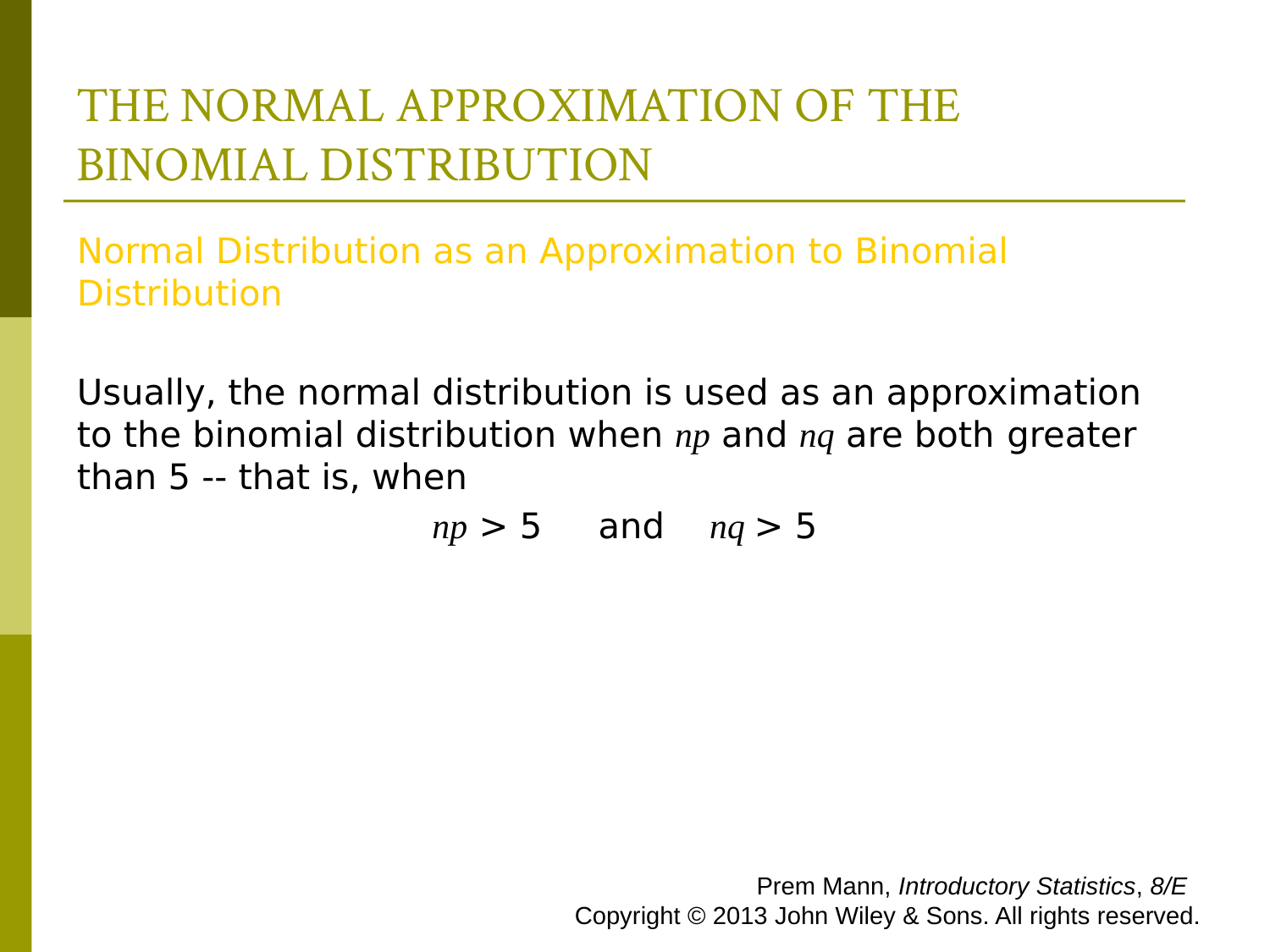

# THE NORMAL APPROXIMATION OF THE BINOMIAL DISTRIBUTION
Normal Distribution as an Approximation to Binomial Distribution

Usually, the normal distribution is used as an approximation to the binomial distribution when np and nq are both greater than 5 -- that is, when
np > 5     and    nq > 5
                          Prem Mann, Introductory Statistics, 8/E Copyright © 2013 John Wiley & Sons. All rights reserved.